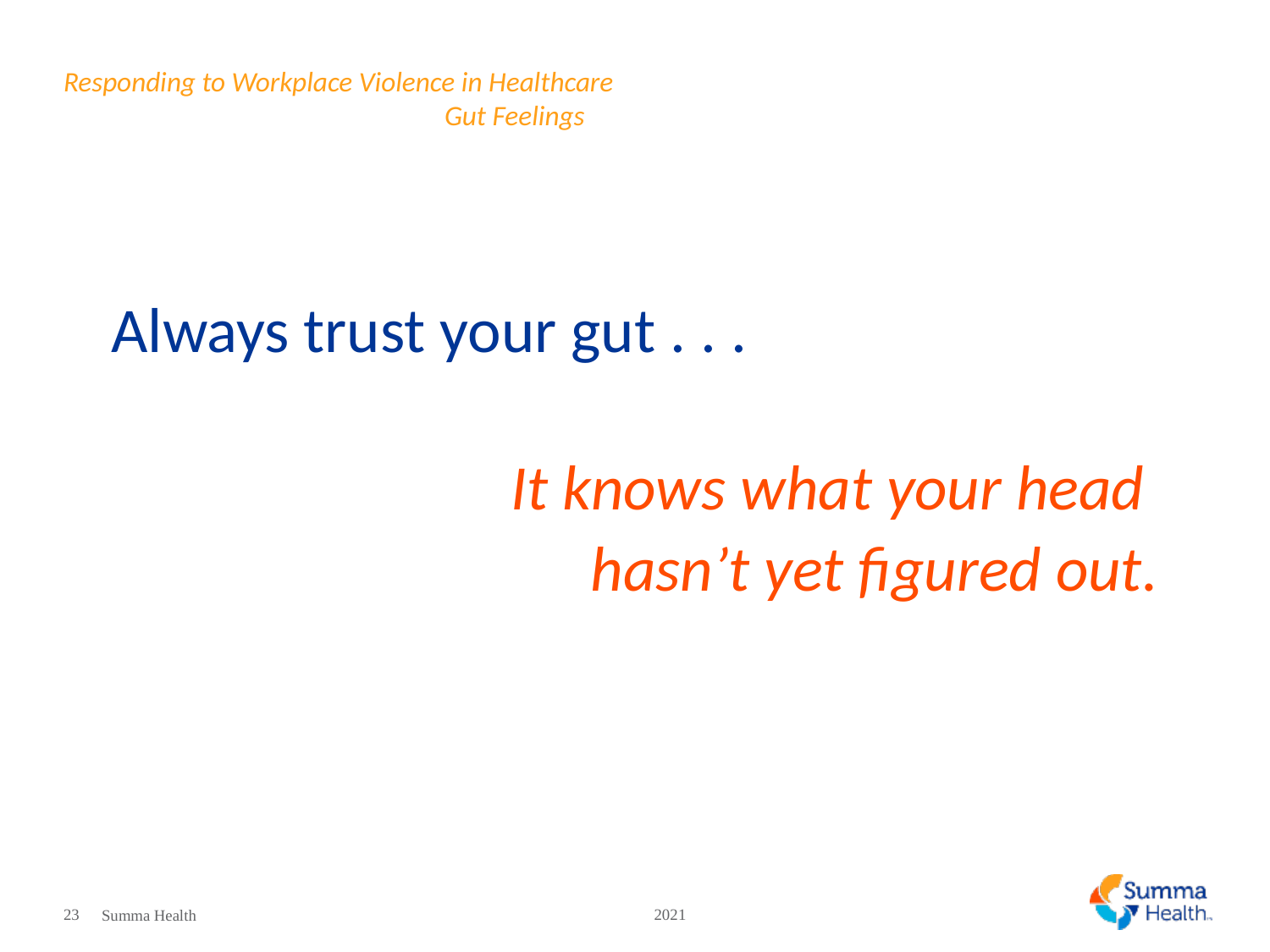

# Responding to Workplace Violence in Healthcare							Gut Feelings
Always trust your gut . . .
It knows what your head
hasn’t yet figured out.
23
2021
Summa Health